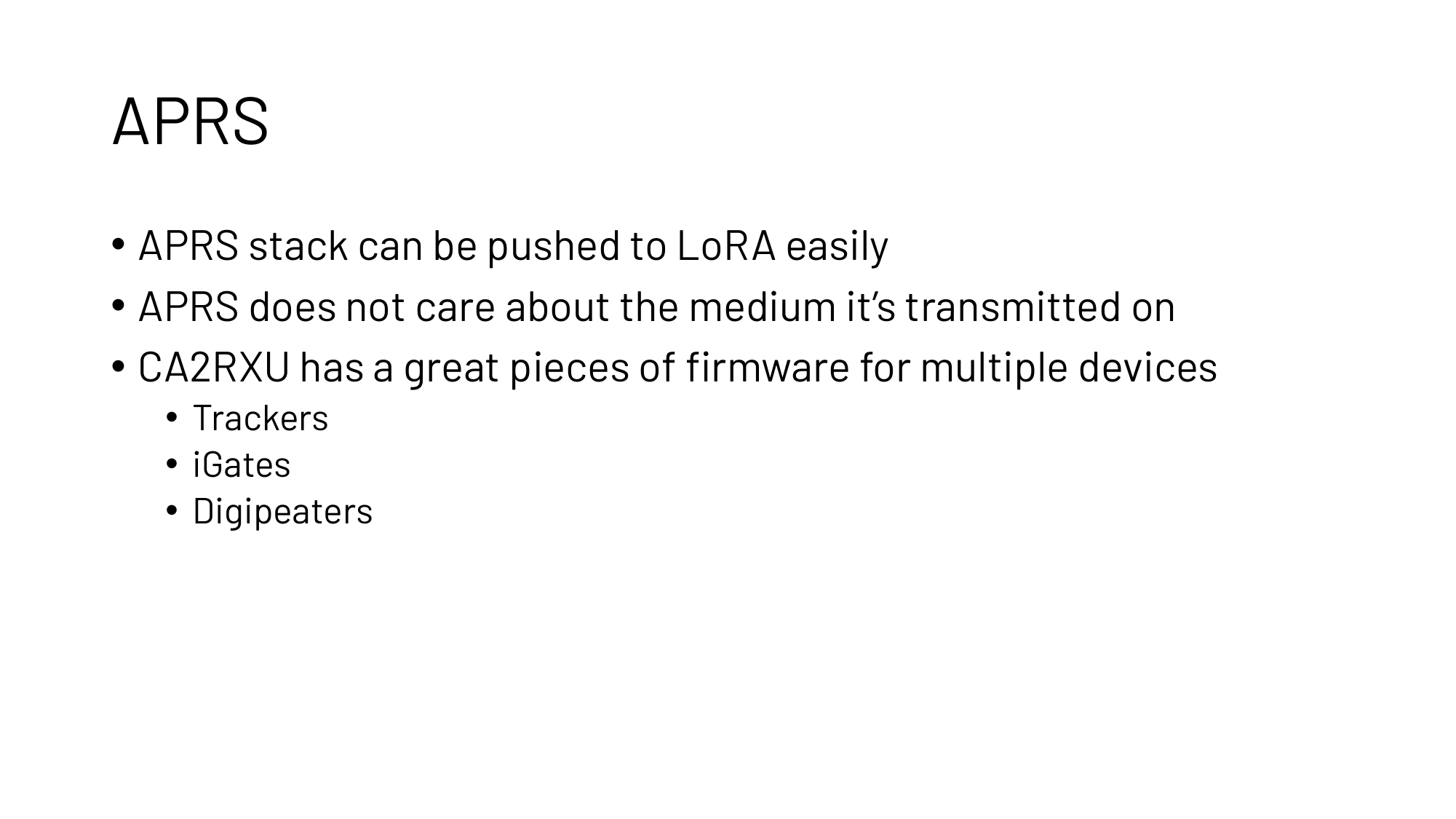

# APRS
APRS stack can be pushed to LoRA easily
APRS does not care about the medium it’s transmitted on
CA2RXU has a great pieces of firmware for multiple devices
Trackers
iGates
Digipeaters